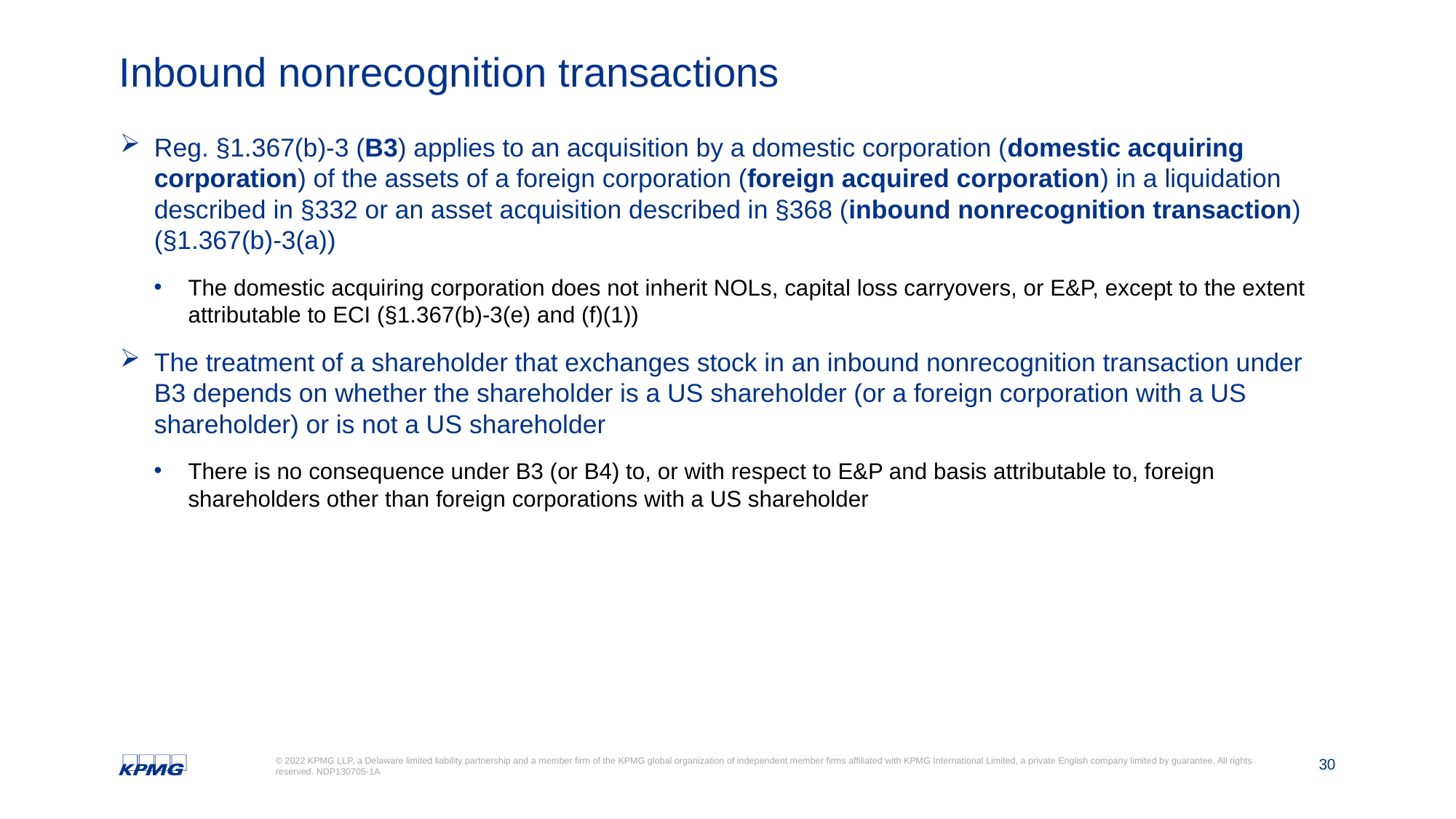

# Inbound nonrecognition transactions
Reg. §1.367(b)-3 (B3) applies to an acquisition by a domestic corporation (domestic acquiring corporation) of the assets of a foreign corporation (foreign acquired corporation) in a liquidation described in §332 or an asset acquisition described in §368 (inbound nonrecognition transaction) (§1.367(b)-3(a))
The domestic acquiring corporation does not inherit NOLs, capital loss carryovers, or E&P, except to the extent attributable to ECI (§1.367(b)-3(e) and (f)(1))
The treatment of a shareholder that exchanges stock in an inbound nonrecognition transaction under B3 depends on whether the shareholder is a US shareholder (or a foreign corporation with a US shareholder) or is not a US shareholder
There is no consequence under B3 (or B4) to, or with respect to E&P and basis attributable to, foreign shareholders other than foreign corporations with a US shareholder